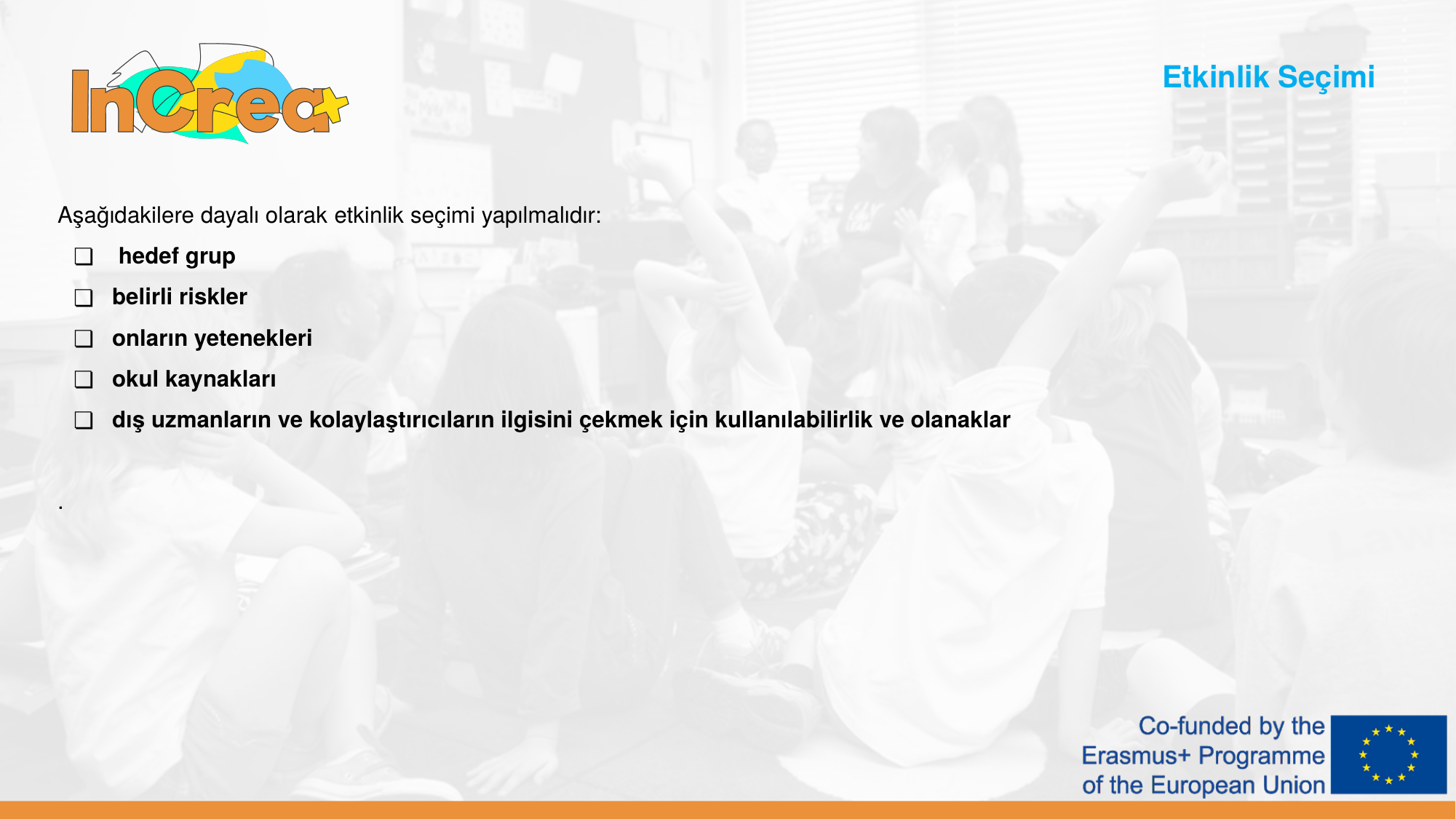

Etkinlik Seçimi
Aşağıdakilere dayalı olarak etkinlik seçimi yapılmalıdır:
 hedef grup
belirli riskler
onların yetenekleri
okul kaynakları
dış uzmanların ve kolaylaştırıcıların ilgisini çekmek için kullanılabilirlik ve olanaklar

.